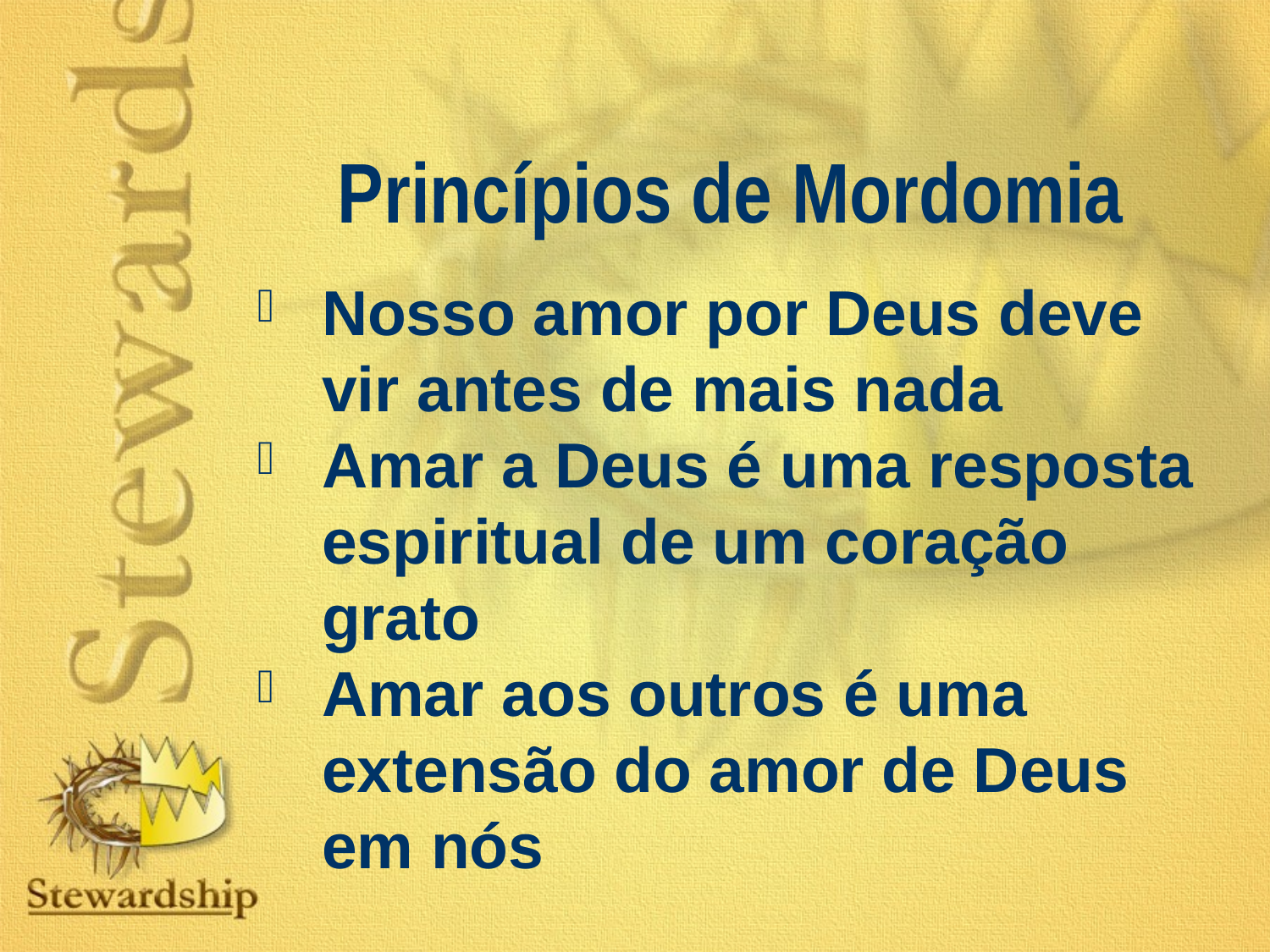

Princípios de Mordomia
Nosso amor por Deus deve vir antes de mais nada
Amar a Deus é uma resposta espiritual de um coração grato
Amar aos outros é uma extensão do amor de Deus em nós